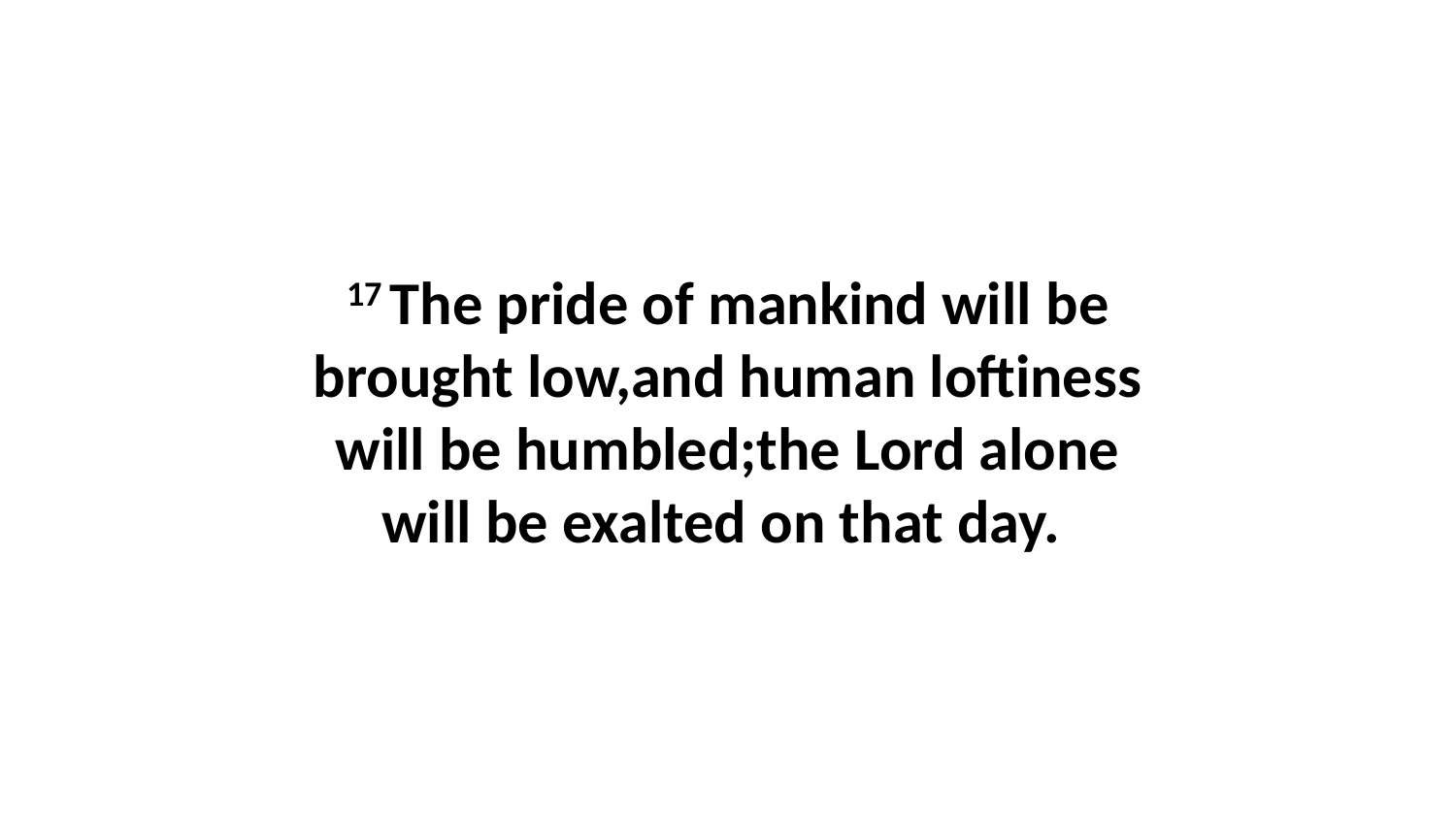

17 The pride of mankind will be brought low,and human loftiness will be humbled;the Lord alone will be exalted on that day.